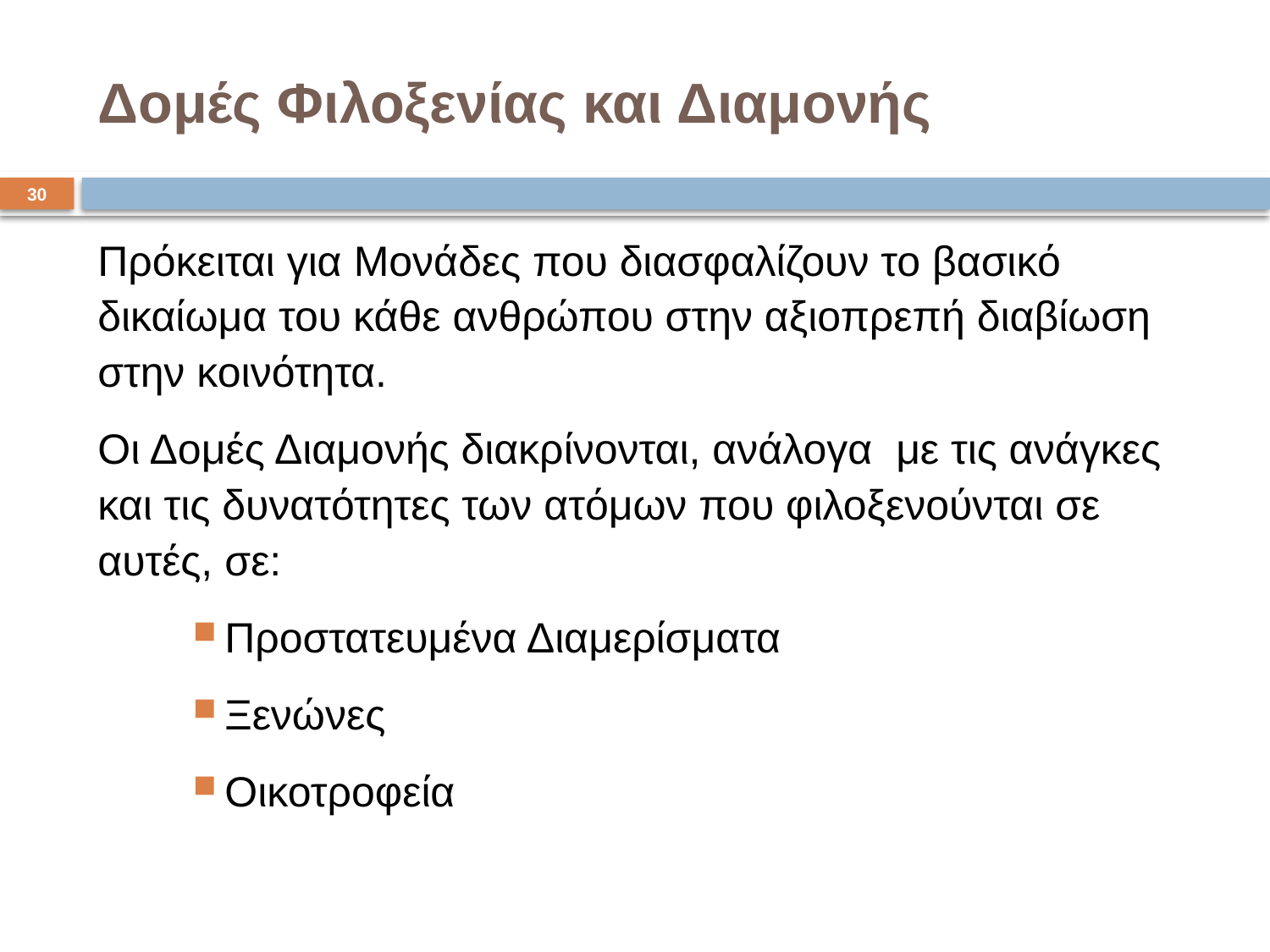

# Δομές Φιλοξενίας και Διαμονής
30
Πρόκειται για Μονάδες που διασφαλίζουν το βασικό δικαίωμα του κάθε ανθρώπου στην αξιοπρεπή διαβίωση στην κοινότητα.
Οι Δομές Διαμονής διακρίνονται, ανάλογα  με τις ανάγκες και τις δυνατότητες των ατόμων που φιλοξενούνται σε αυτές, σε:
Προστατευμένα Διαμερίσματα
Ξενώνες
Οικοτροφεία